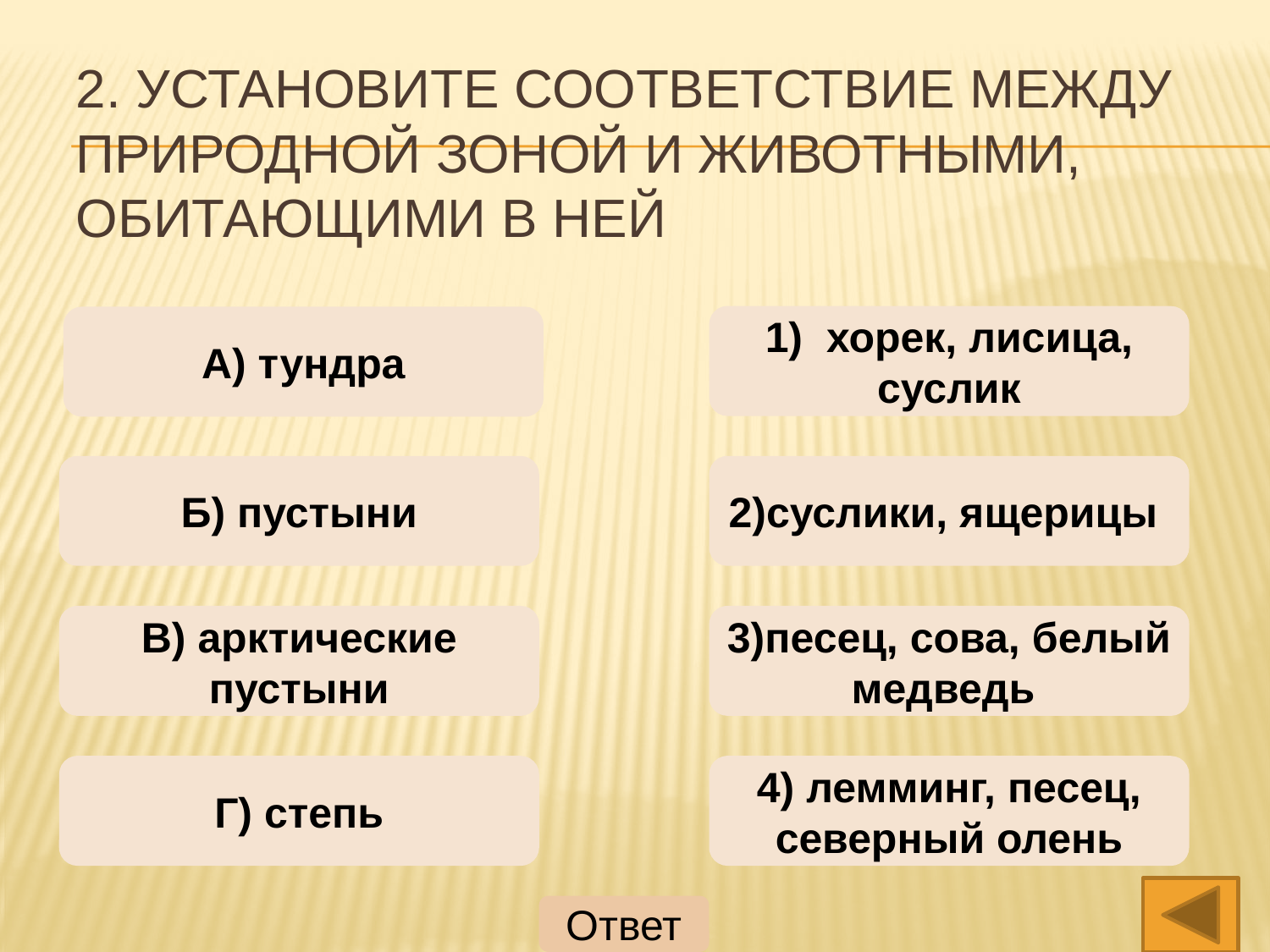

# 2. Установите соответствие между природной зоной и животными, обитающими в ней
1)  хорек, лисица, суслик
А) тундра
Б) пустыни
2)суслики, ящерицы
В) арктические пустыни
3)песец, сова, белый медведь
Г) степь
4) лемминг, песец, северный олень

Ответ